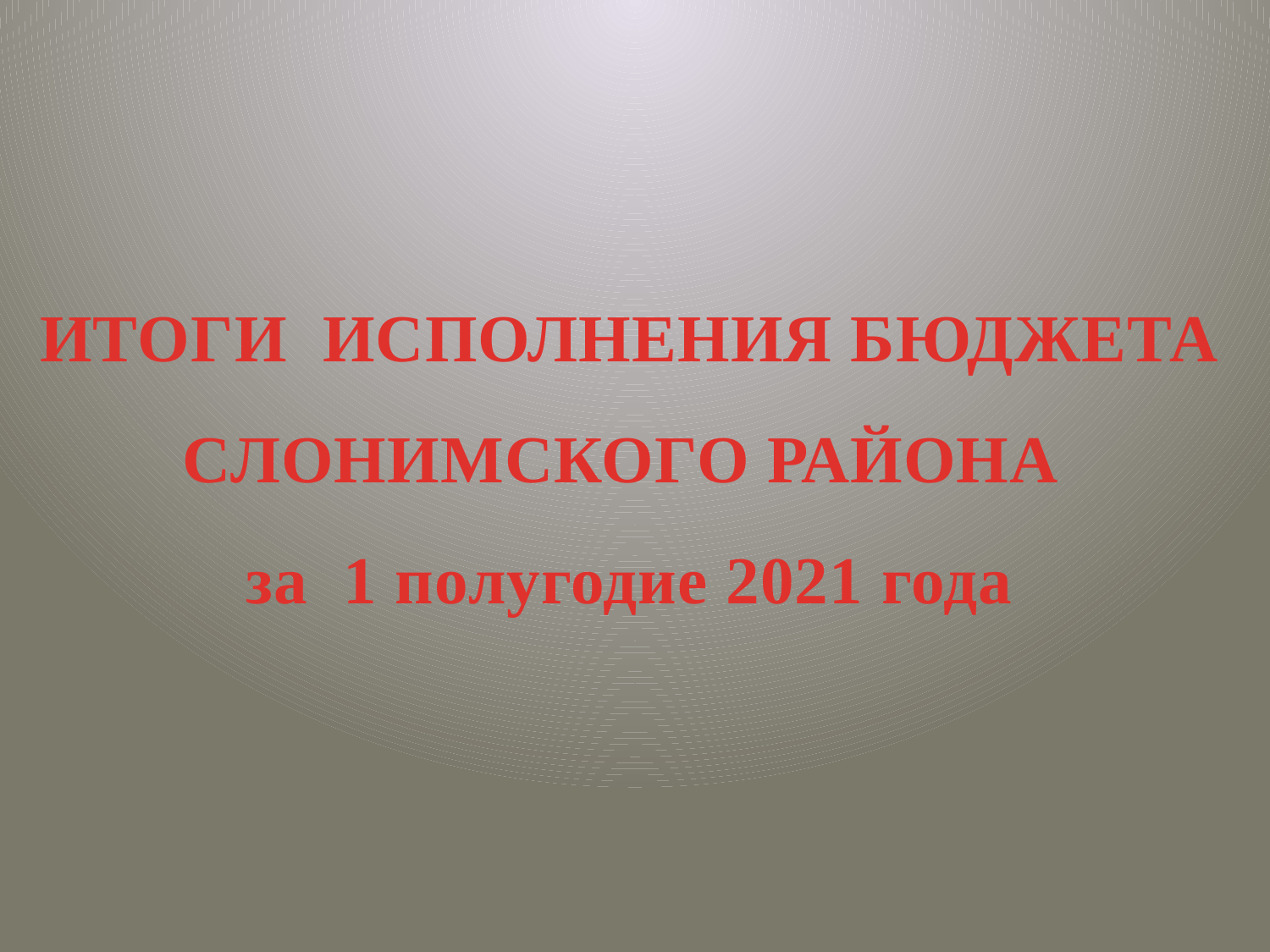

# ИТОГИ  ИСПОЛНЕНИЯ БЮДЖЕТА СЛОНИМСКОГО РАЙОНА за  1 полугодие 2021 года